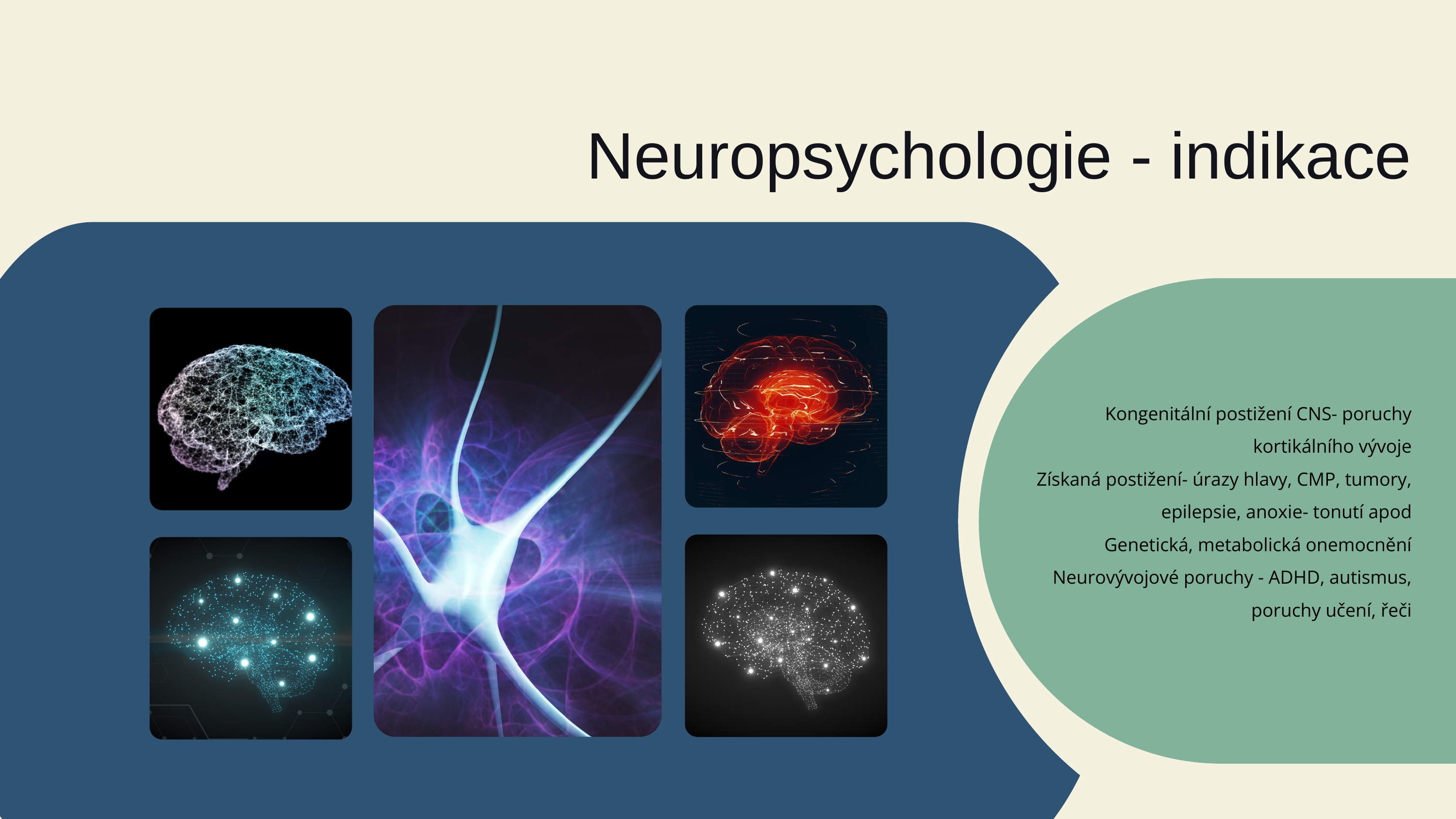

Neuropsychologie - indikace

Kongenitální postižení CNS- poruchy kortikálního vývoje
Získaná postižení- úrazy hlavy, CMP, tumory, epilepsie, anoxie- tonutí apod
Genetická, metabolická onemocnění
Neurovývojové poruchy - ADHD, autismus, poruchy učení, řeči